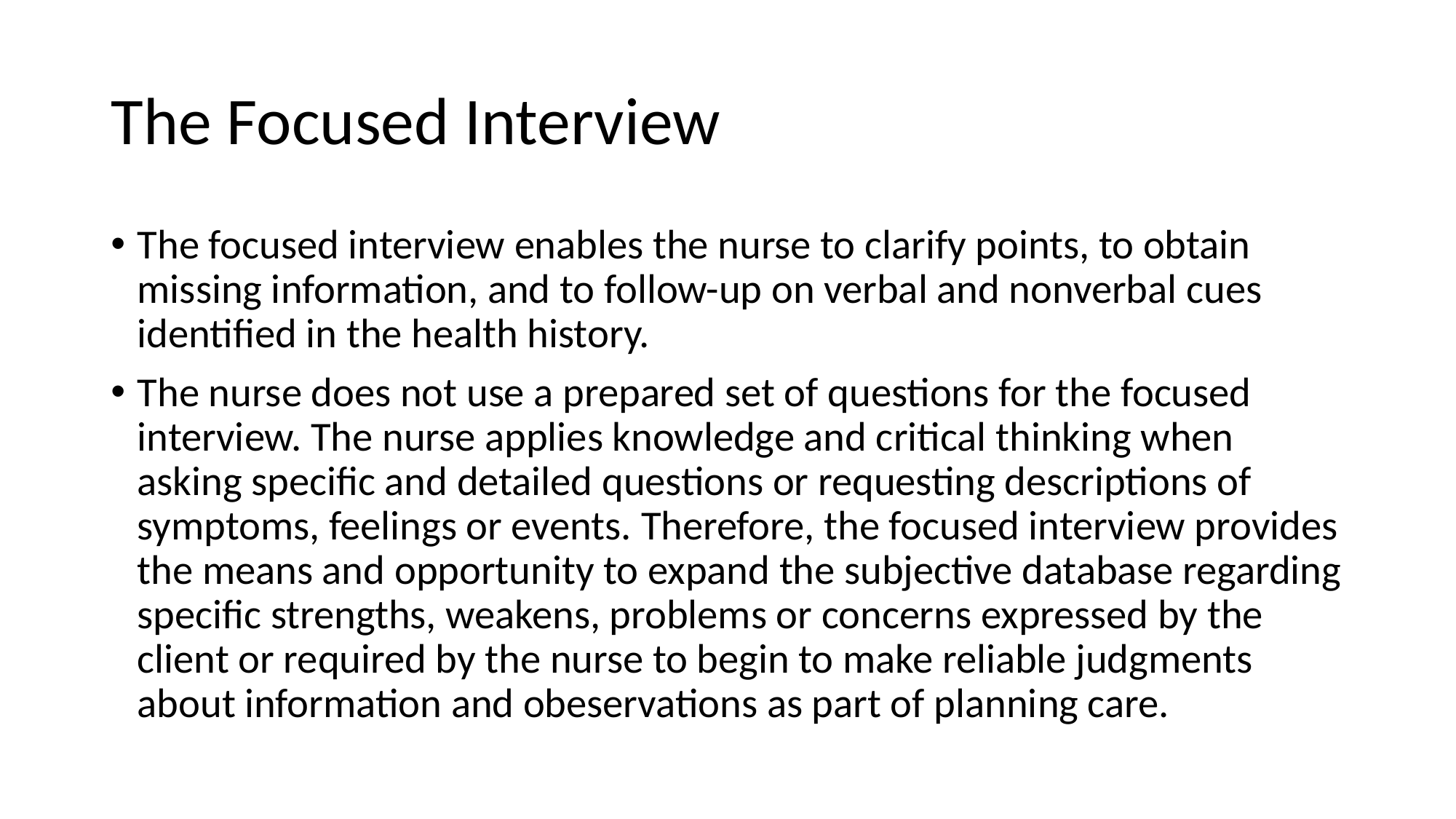

# The Focused Interview
The focused interview enables the nurse to clarify points, to obtain missing information, and to follow-up on verbal and nonverbal cues identified in the health history.
The nurse does not use a prepared set of questions for the focused interview. The nurse applies knowledge and critical thinking when asking specific and detailed questions or requesting descriptions of symptoms, feelings or events. Therefore, the focused interview provides the means and opportunity to expand the subjective database regarding specific strengths, weakens, problems or concerns expressed by the client or required by the nurse to begin to make reliable judgments about information and obeservations as part of planning care.